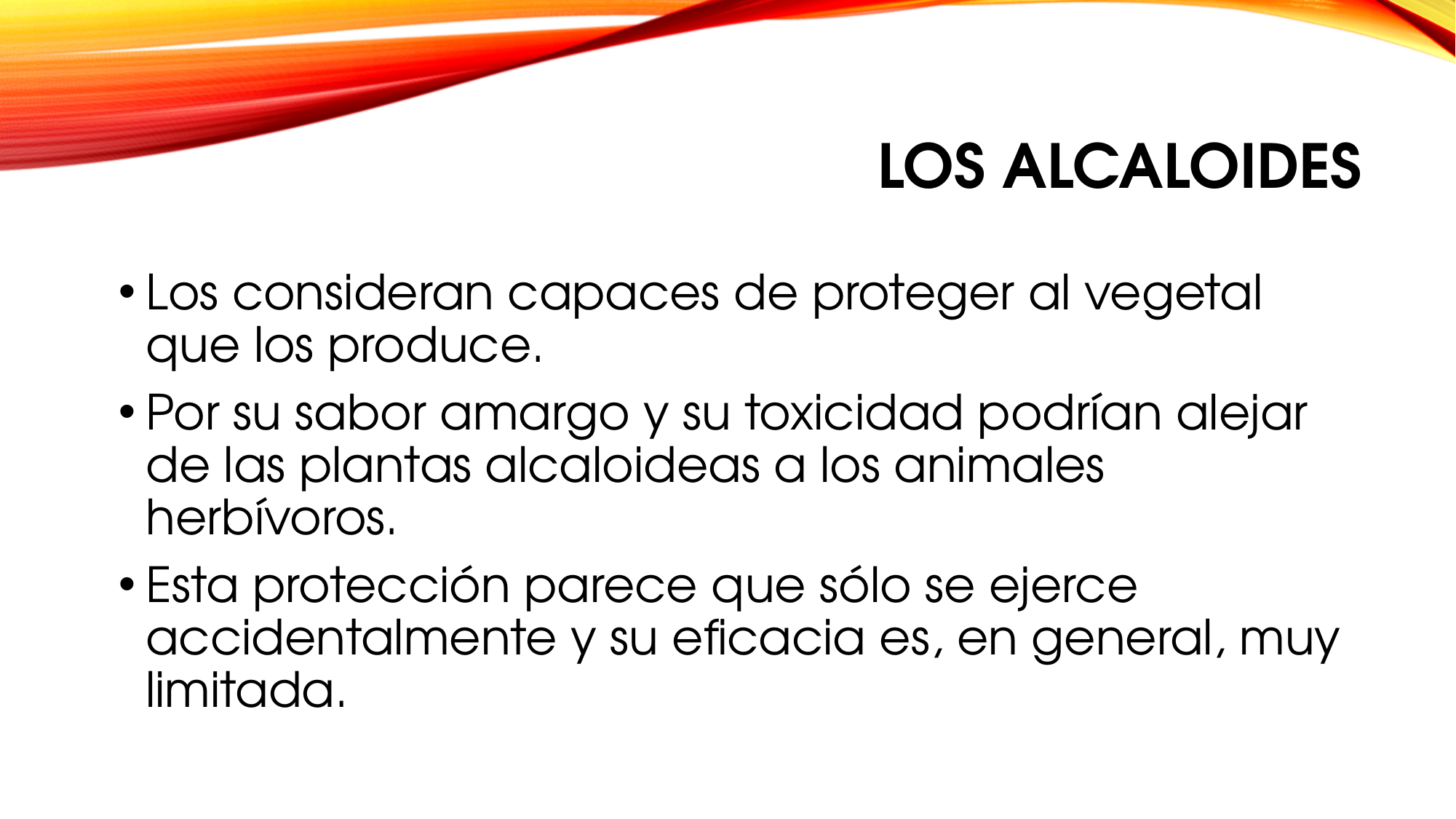

# Los alcaloides
Los consideran capaces de proteger al vegetal que los produce.
Por su sabor amargo y su toxicidad podrían alejar de las plantas alcaloideas a los animales herbívoros.
Esta protección parece que sólo se ejerce accidentalmente y su eficacia es, en general, muy limitada.